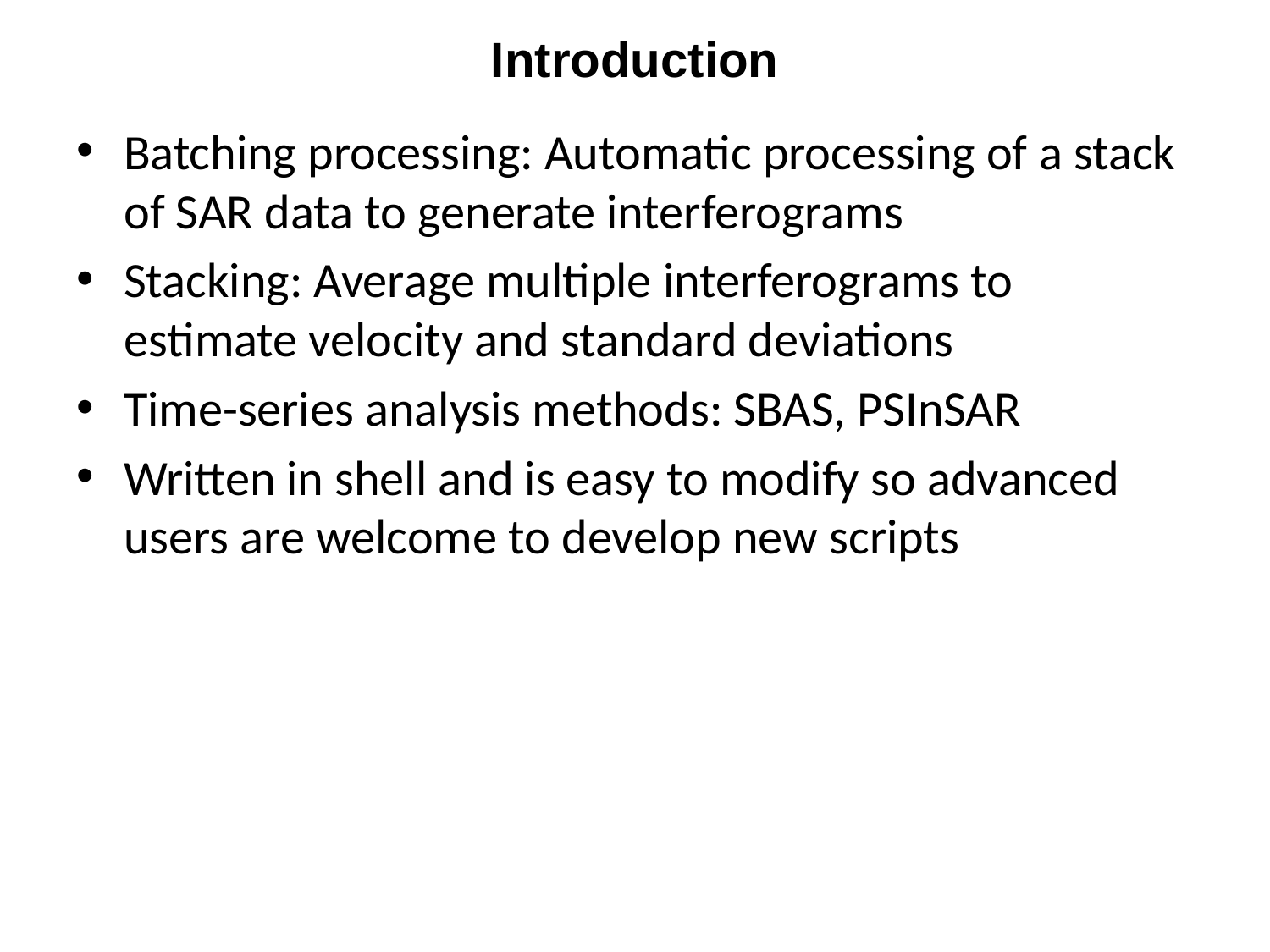

# Introduction
Batching processing: Automatic processing of a stack of SAR data to generate interferograms
Stacking: Average multiple interferograms to estimate velocity and standard deviations
Time-series analysis methods: SBAS, PSInSAR
Written in shell and is easy to modify so advanced users are welcome to develop new scripts